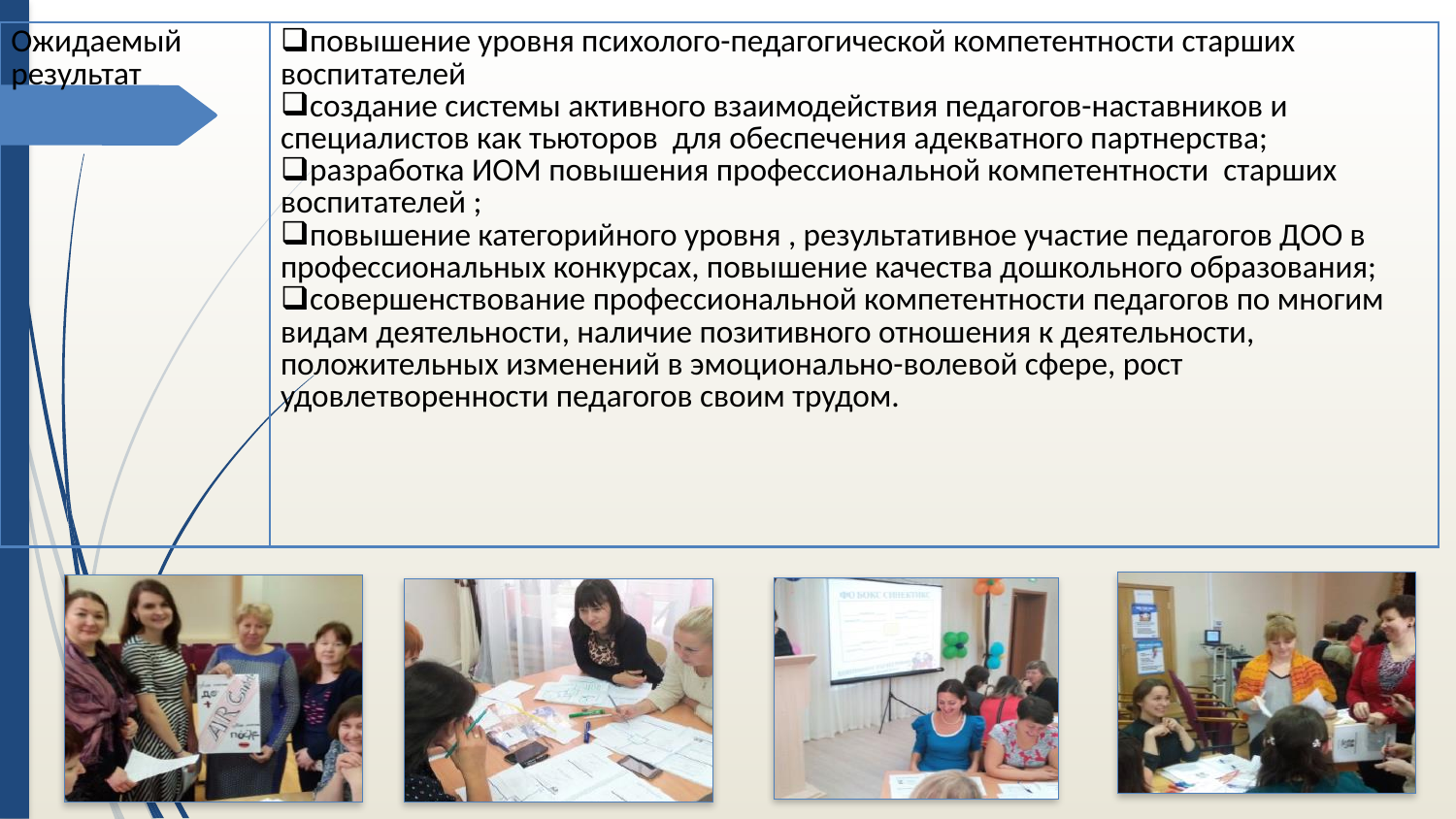

| Ожидаемый результат | повышение уровня психолого-педагогической компетентности старших воспитателей создание системы активного взаимодействия педагогов-наставников и специалистов как тьюторов для обеспечения адекватного партнерства; разработка ИОМ повышения профессиональной компетентности старших воспитателей ; повышение категорийного уровня , результативное участие педагогов ДОО в профессиональных конкурсах, повышение качества дошкольного образования; совершенствование профессиональной компетентности педагогов по многим видам деятельности, наличие позитивного отношения к деятельности, положительных изменений в эмоционально-волевой сфере, рост удовлетворенности педагогов своим трудом. |
| --- | --- |